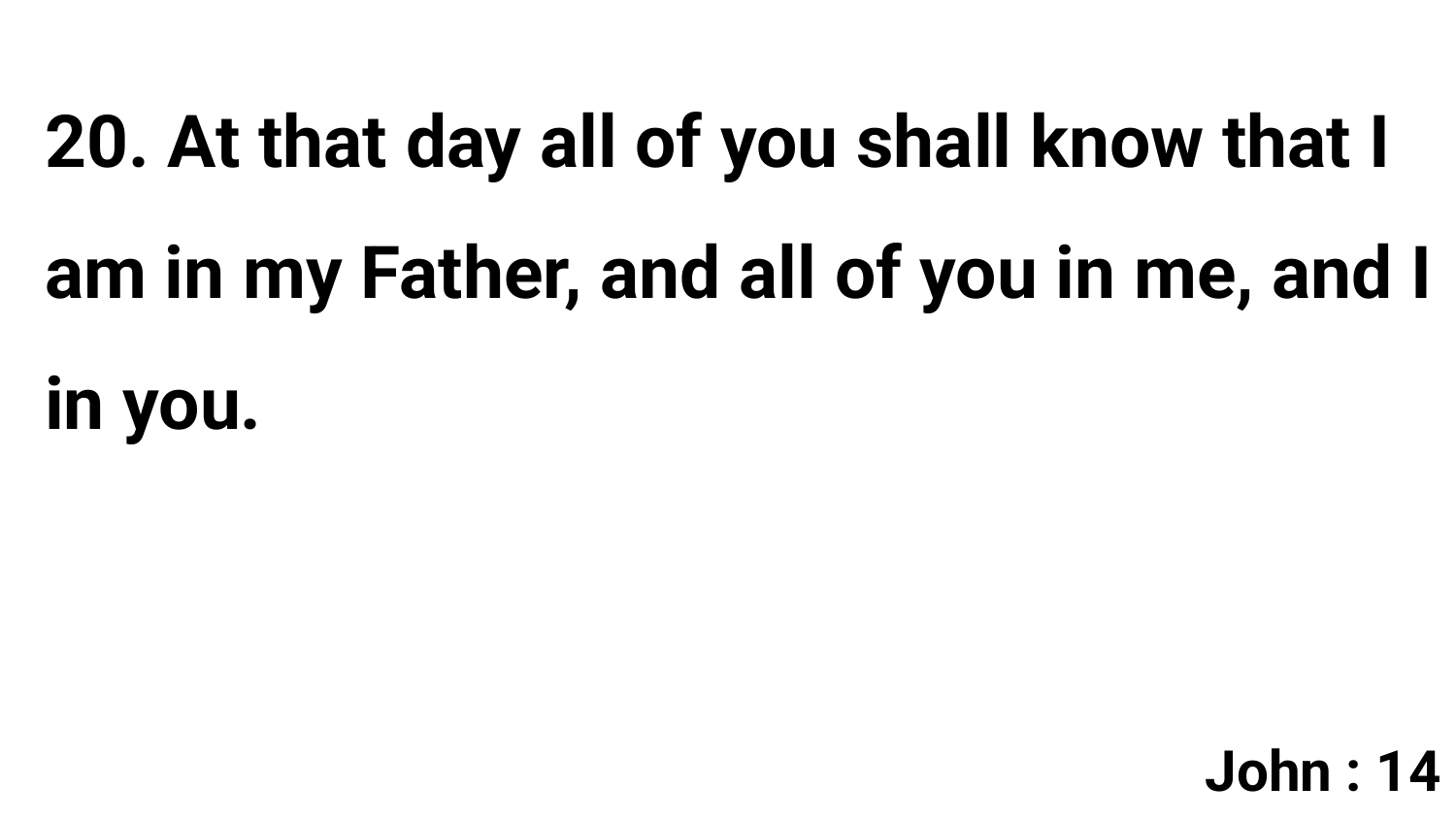

20. At that day all of you shall know that I am in my Father, and all of you in me, and I in you.
John : 14